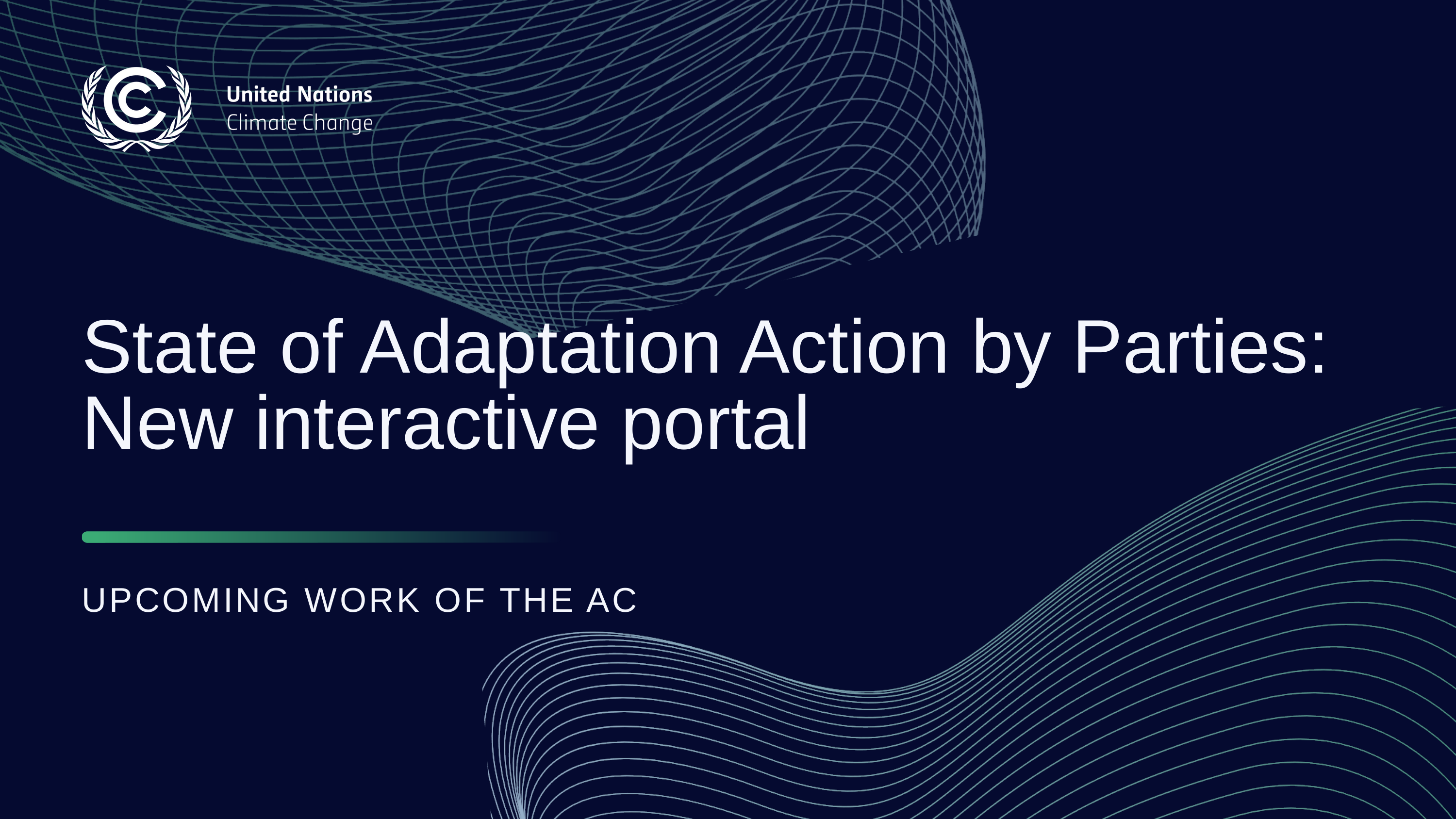

State of Adaptation Action by Parties:
New interactive portal

UPCOMING WORK OF THE AC